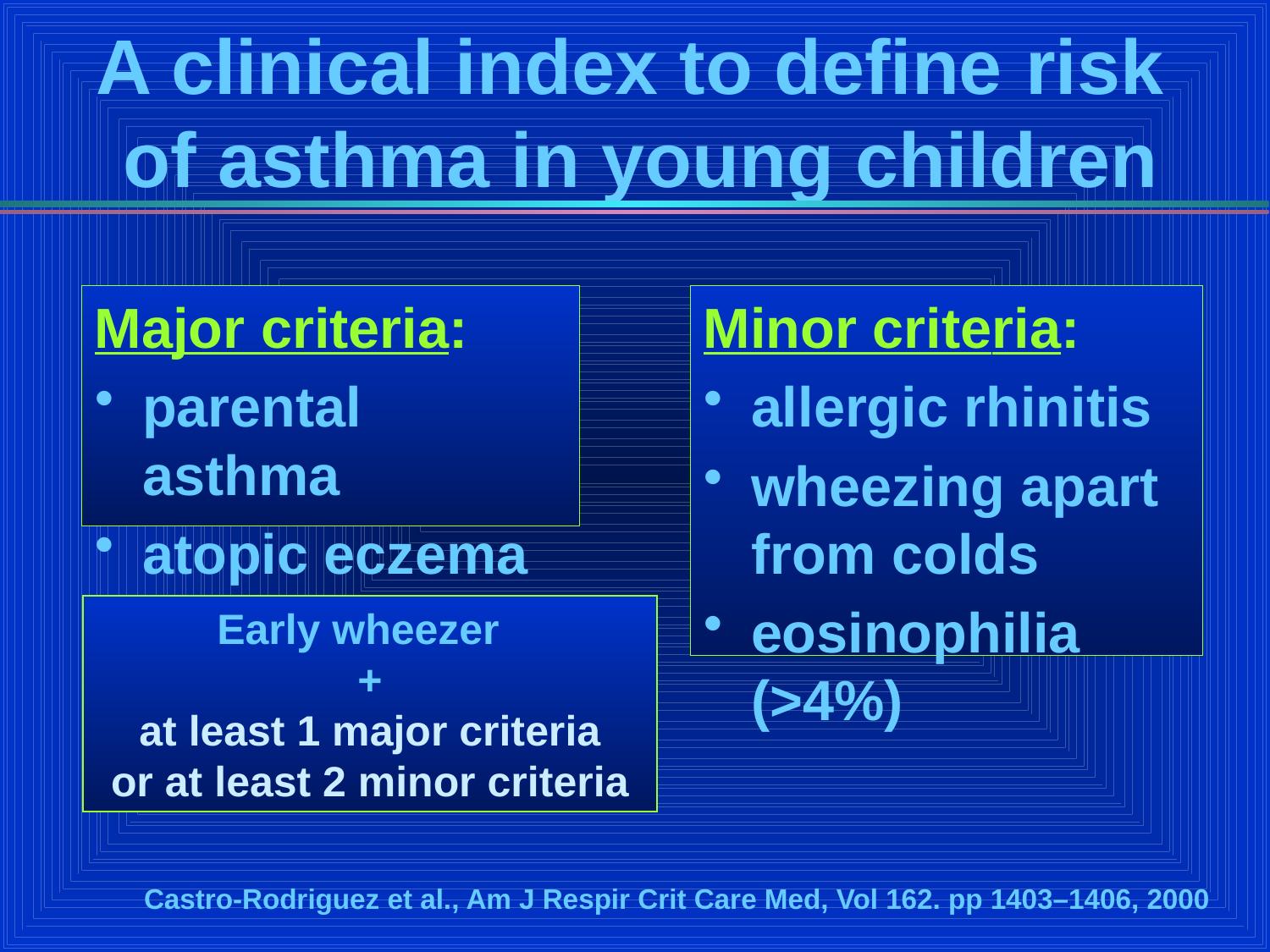

# A clinical index to define risk of asthma in young children

Major criteria:
parental asthma
atopic eczema
Minor criteria:
allergic rhinitis
wheezing apart from colds
eosinophilia (>4%)
Early wheezer
+
at least 1 major criteria
or at least 2 minor criteria
Castro-Rodriguez et al., Am J Respir Crit Care Med, Vol 162. pp 1403–1406, 2000